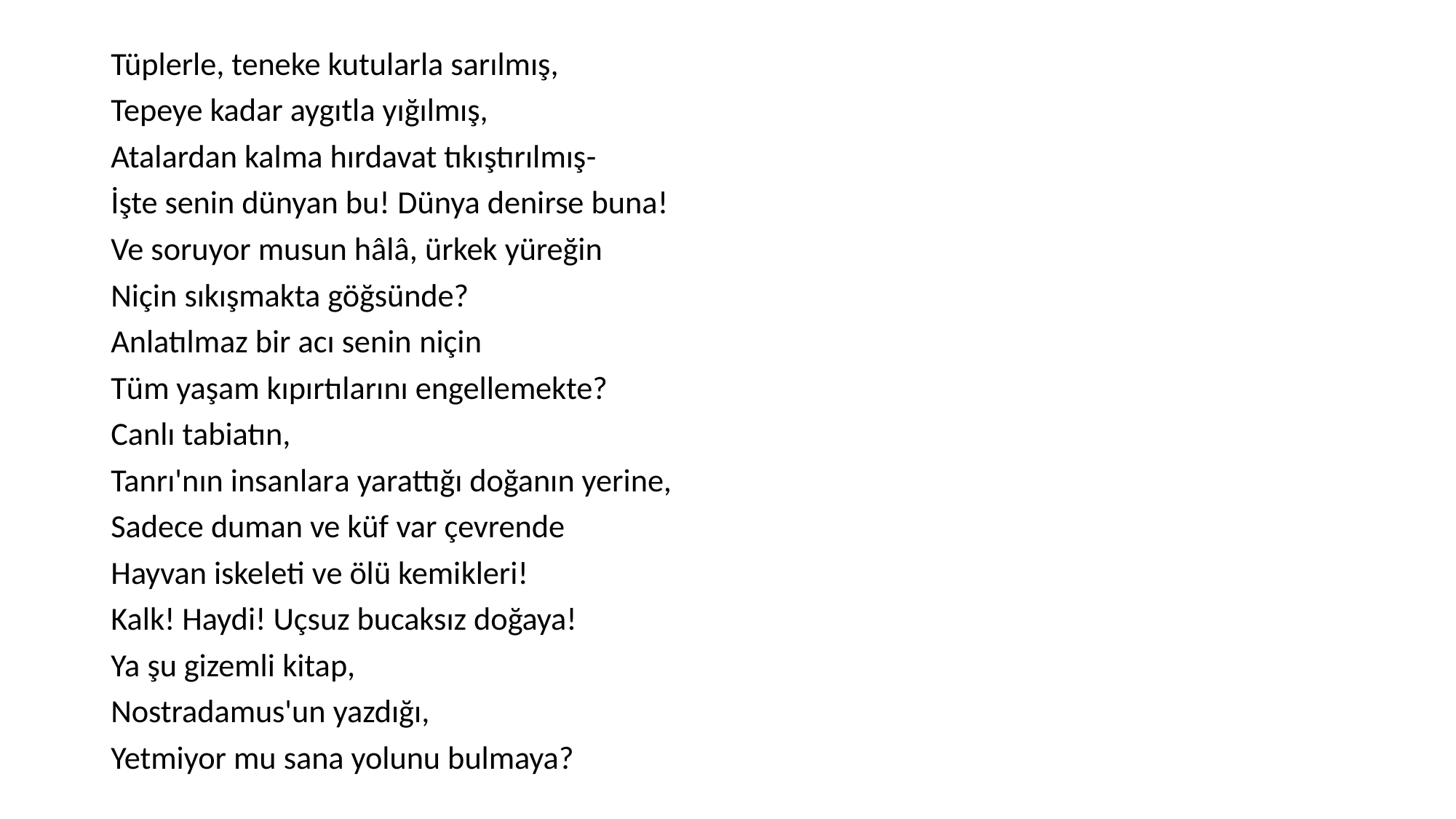

Tüplerle, teneke kutularla sarılmış,
Tepeye kadar aygıtla yığılmış,
Atalardan kalma hırdavat tıkıştırılmış-
İşte senin dünyan bu! Dünya denirse buna!
Ve soruyor musun hâlâ, ürkek yüreğin
Niçin sıkışmakta göğsünde?
Anlatılmaz bir acı senin niçin
Tüm yaşam kıpırtılarını engellemekte?
Canlı tabiatın,
Tanrı'nın insanlara yarattığı doğanın yerine,
Sadece duman ve küf var çevrende
Hayvan iskeleti ve ölü kemikleri!
Kalk! Haydi! Uçsuz bucaksız doğaya!
Ya şu gizemli kitap,
Nostradamus'un yazdığı,
Yetmiyor mu sana yolunu bulmaya?